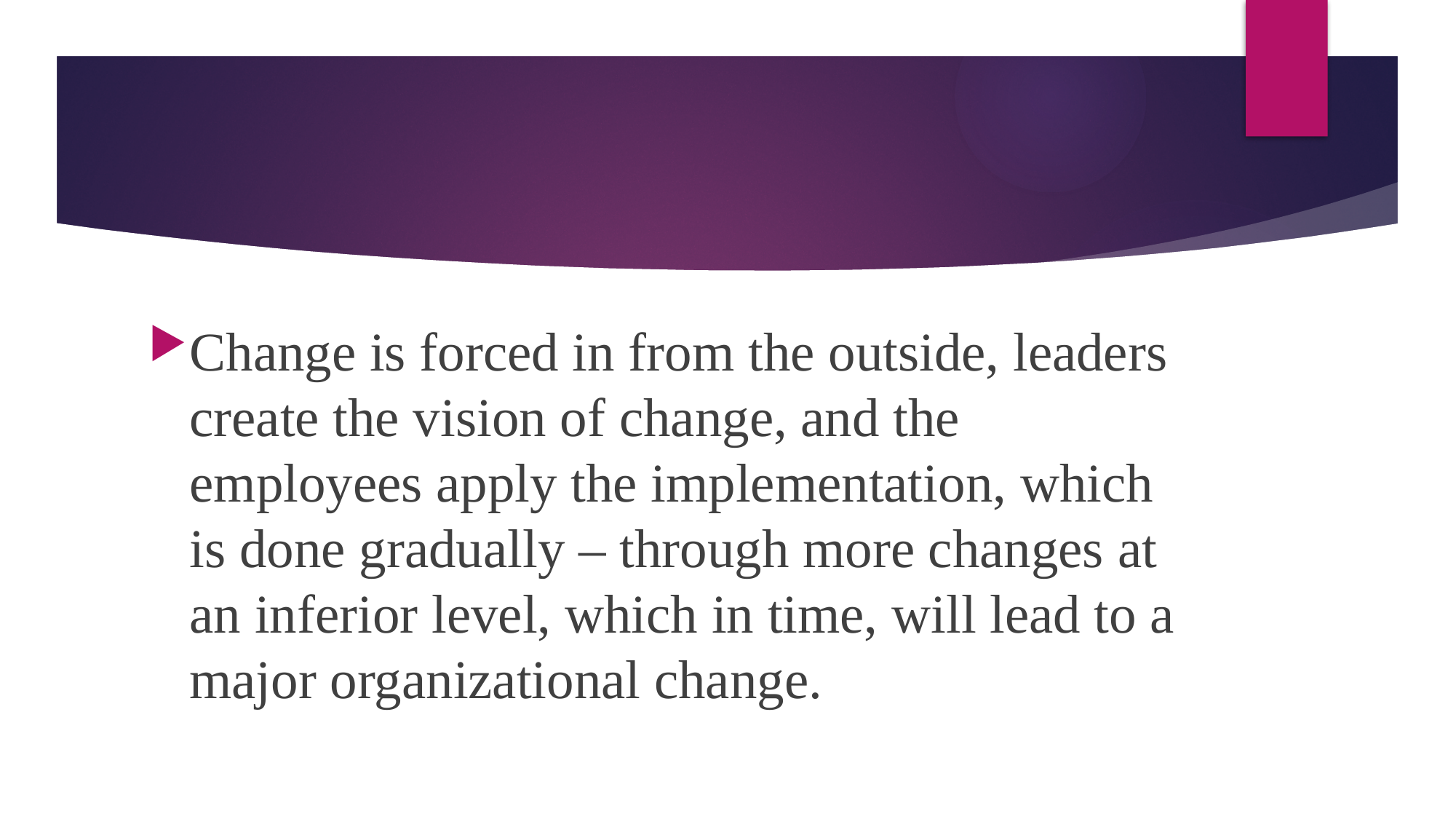

#
Change is forced in from the outside, leaders create the vision of change, and the employees apply the implementation, which is done gradually – through more changes at an inferior level, which in time, will lead to a major organizational change.